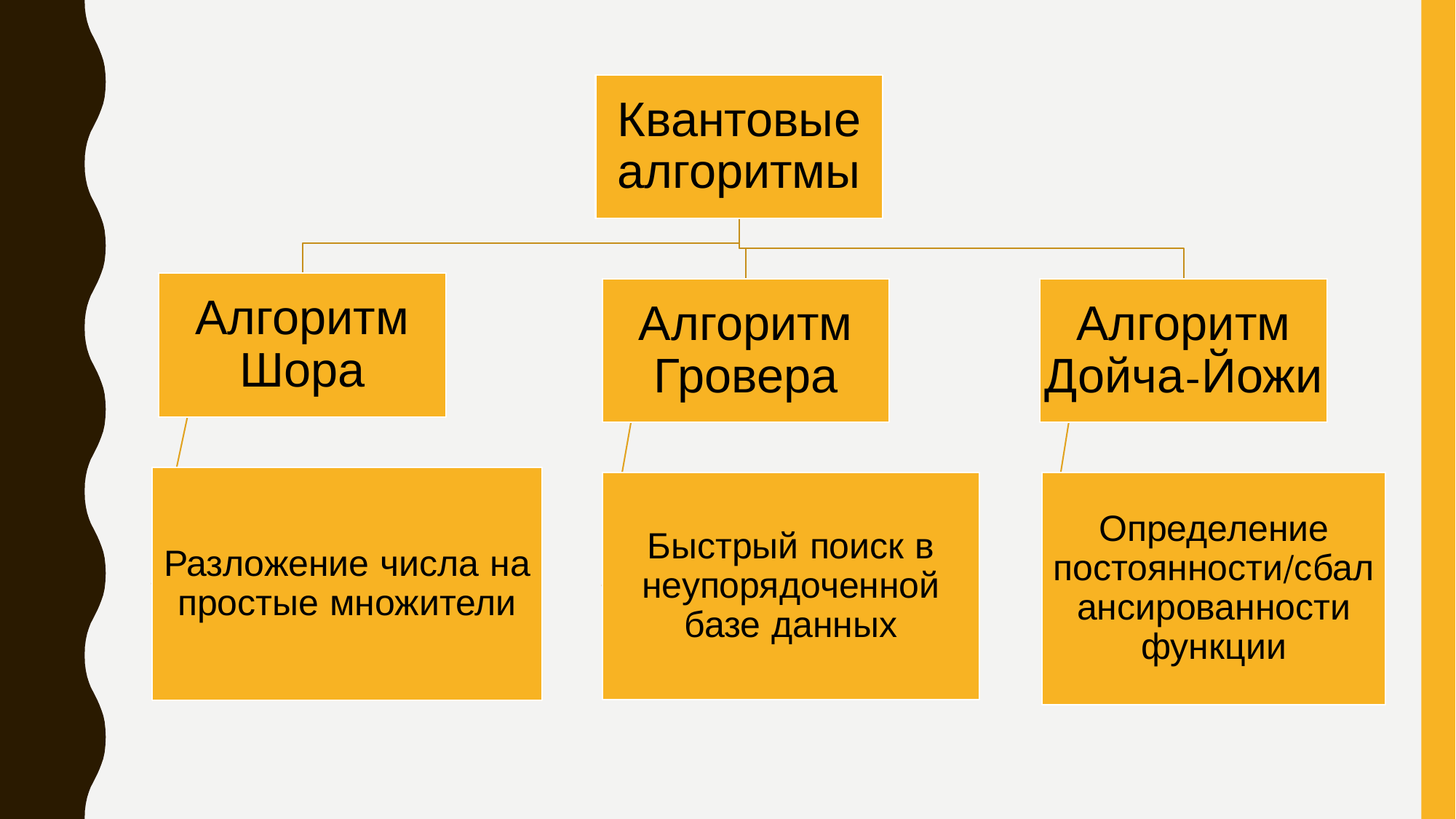

Квантовые алгоритмы
Алгоритм Шора
Разложение числа на простые множители
Алгоритм Гровера
Быстрый поиск в неупорядоченной базе данных
Алгоритм Дойча-Йожи
Определение постоянности/сбалансированности функции